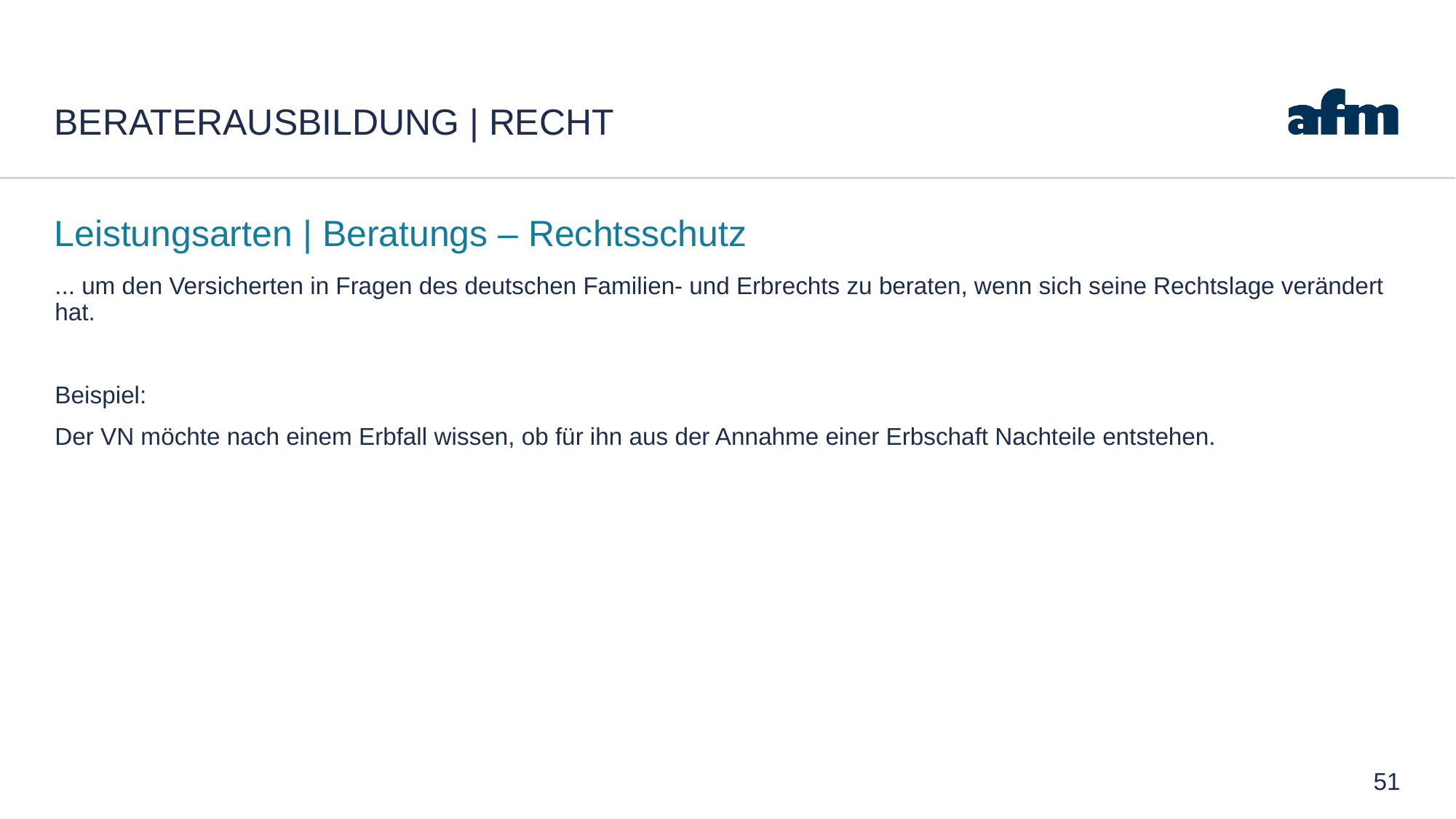

# Beraterausbildung | Recht
Leistungsarten | Beratungs – Rechtsschutz

... um den Versicherten in Fragen des deutschen Familien- und Erbrechts zu beraten, wenn sich seine Rechtslage verändert hat.

Beispiel:
Der VN möchte nach einem Erbfall wissen, ob für ihn aus der Annahme einer Erbschaft Nachteile entstehen.

51